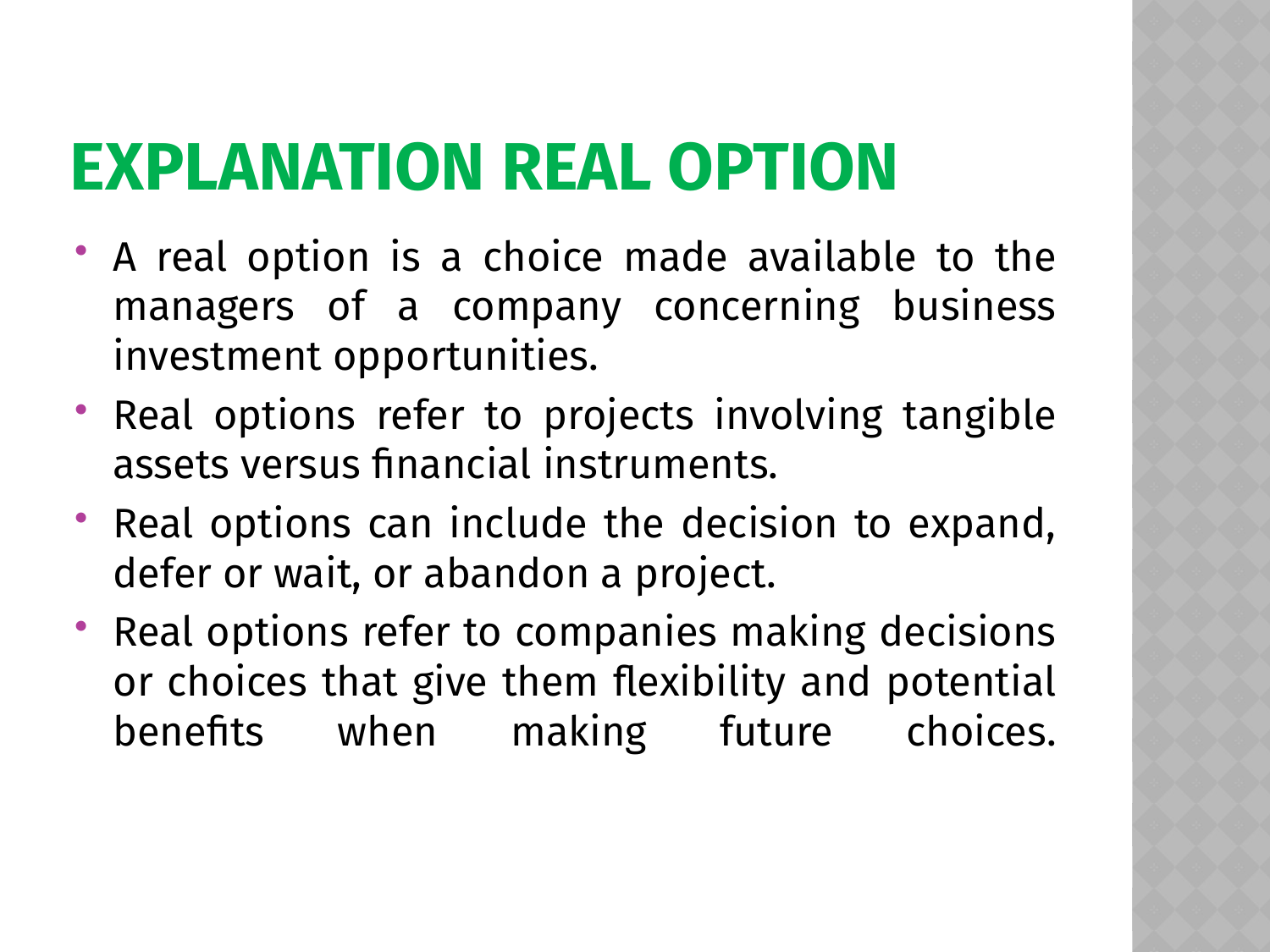

# Explanation Real Option
A real option is a choice made available to the managers of a company concerning business investment opportunities.
Real options refer to projects involving tangible assets versus financial instruments.
Real options can include the decision to expand, defer or wait, or abandon a project.
Real options refer to companies making decisions or choices that give them flexibility and potential benefits when making future choices.